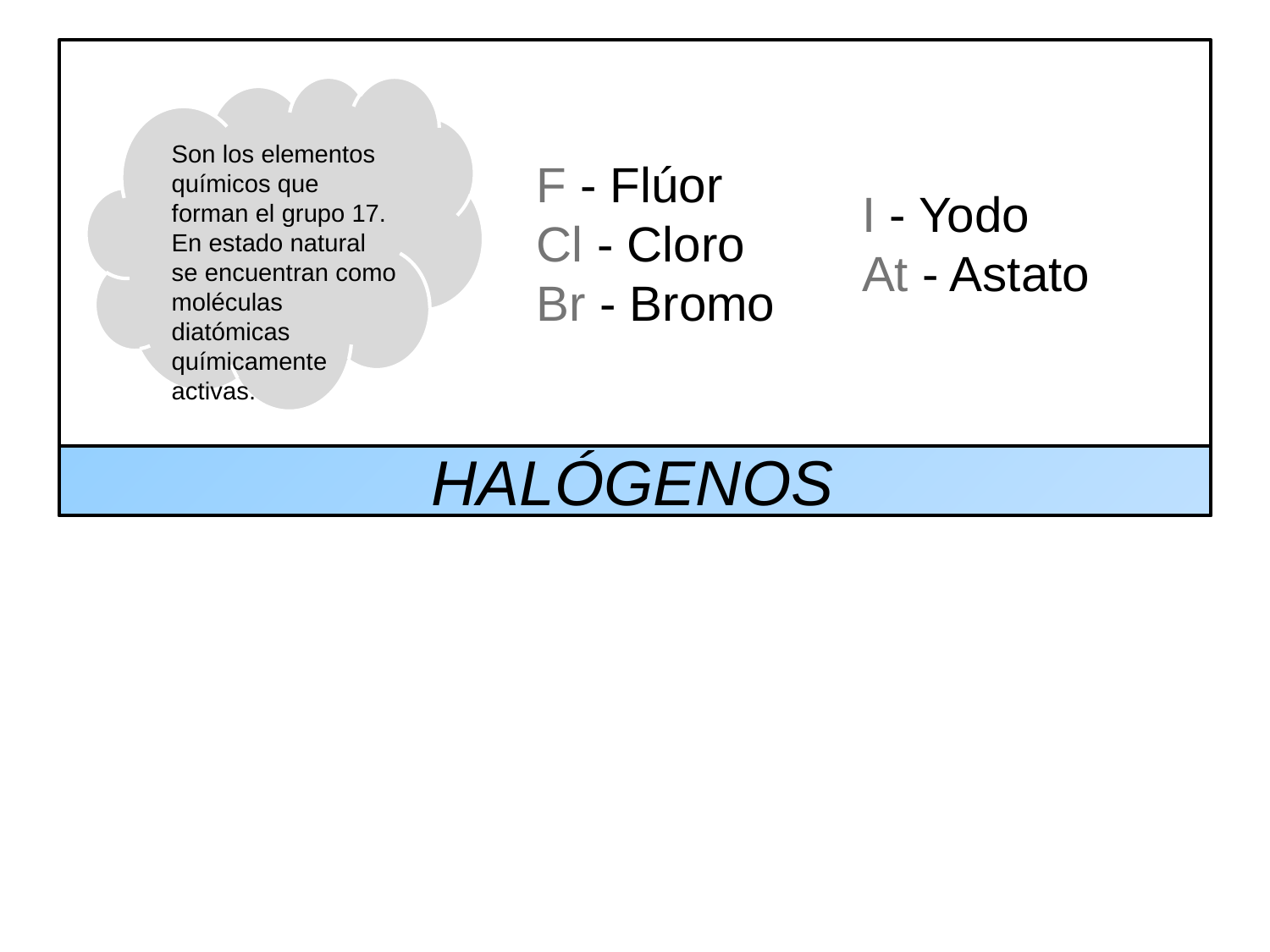

Son los elementos químicos que forman el grupo 17.
En estado natural se encuentran como moléculas diatómicas químicamente activas.
F - Flúor
Cl - Cloro
Br - Bromo
I - Yodo
At - Astato
HALÓGENOS